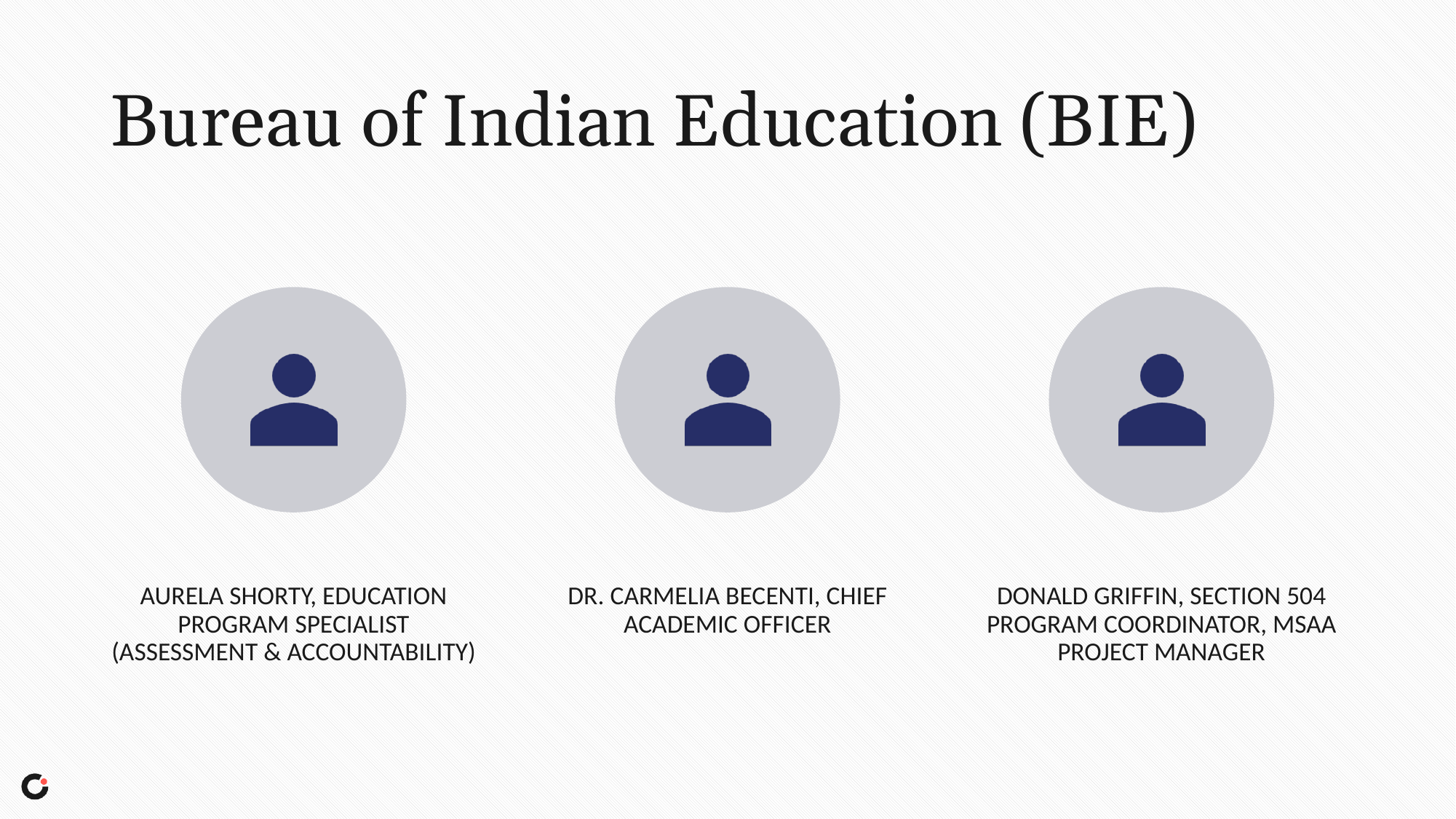

# Bureau of Indian Education (BIE)
Aurela Shorty, Education Program Specialist (Assessment & Accountability)
Dr. Carmelia Becenti, Chief Academic Officer
Donald Griffin, Section 504 Program Coordinator, MSAA Project Manager